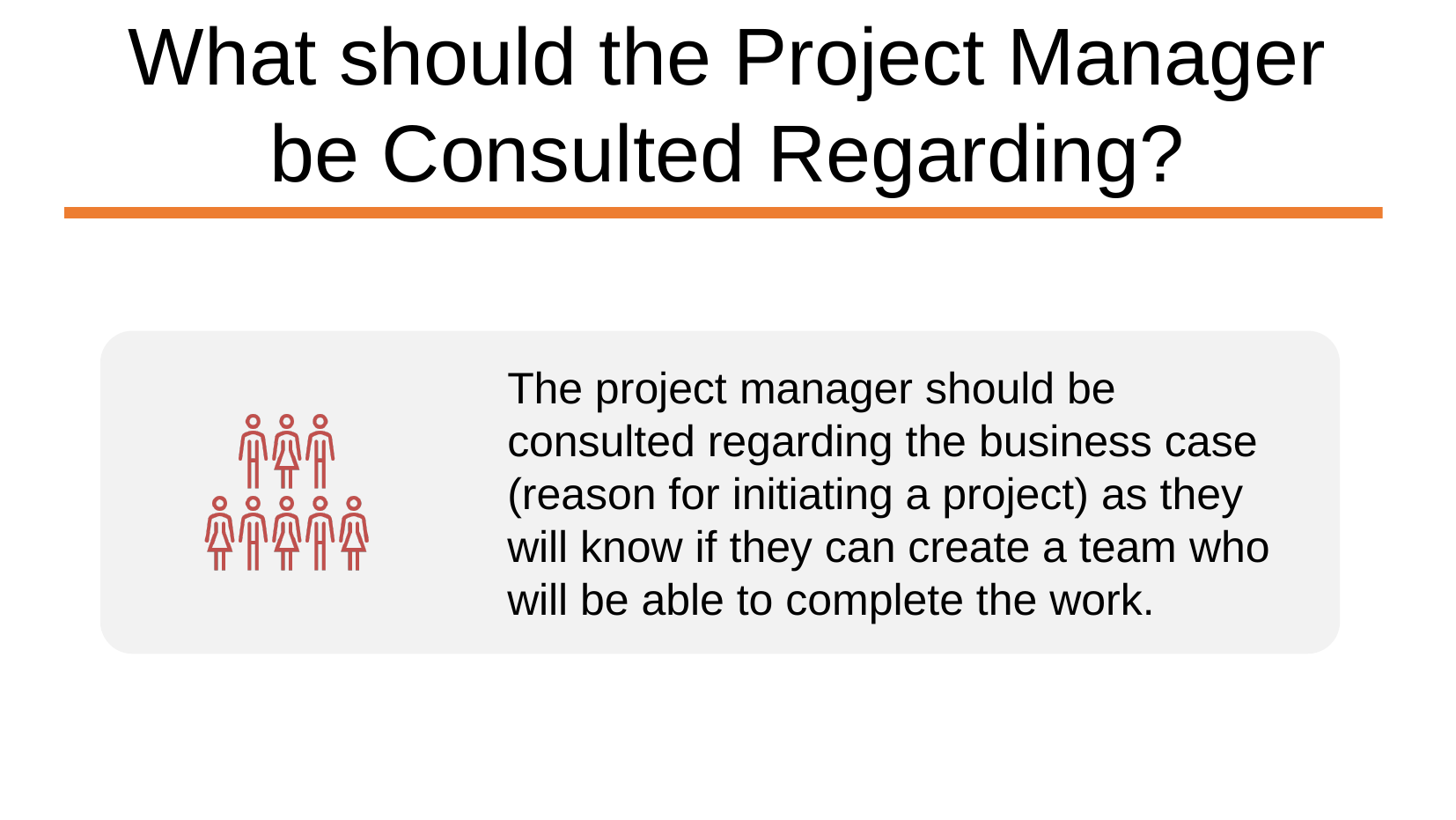

What should the Project Manager be Consulted Regarding?
The project manager should be consulted regarding the business case (reason for initiating a project) as they will know if they can create a team who will be able to complete the work.